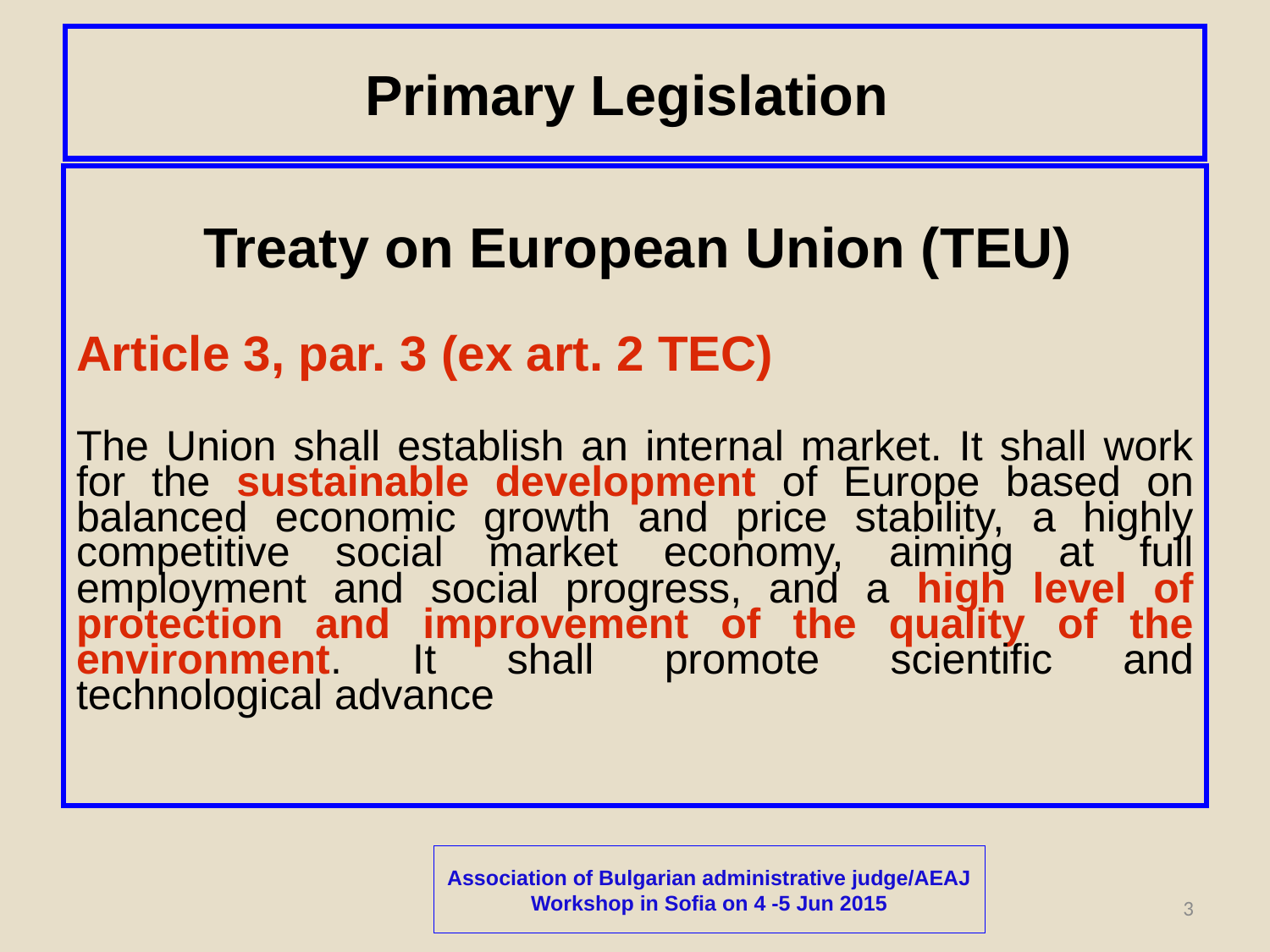

Primary Legislation

	Treaty on European Union (TEU)

Article 3, par. 3 (ex art. 2 TEC)

The Union shall establish an internal market. It shall work for the sustainable development of Europe based on balanced economic growth and price stability, a highly competitive social market economy, aiming at full employment and social progress, and a high level of protection and improvement of the quality of the environment. It shall promote scientific and technological advance

Association of Bulgarian administrative judge/AEAJ
Workshop in Sofia on 4 -5 Jun 2015
3